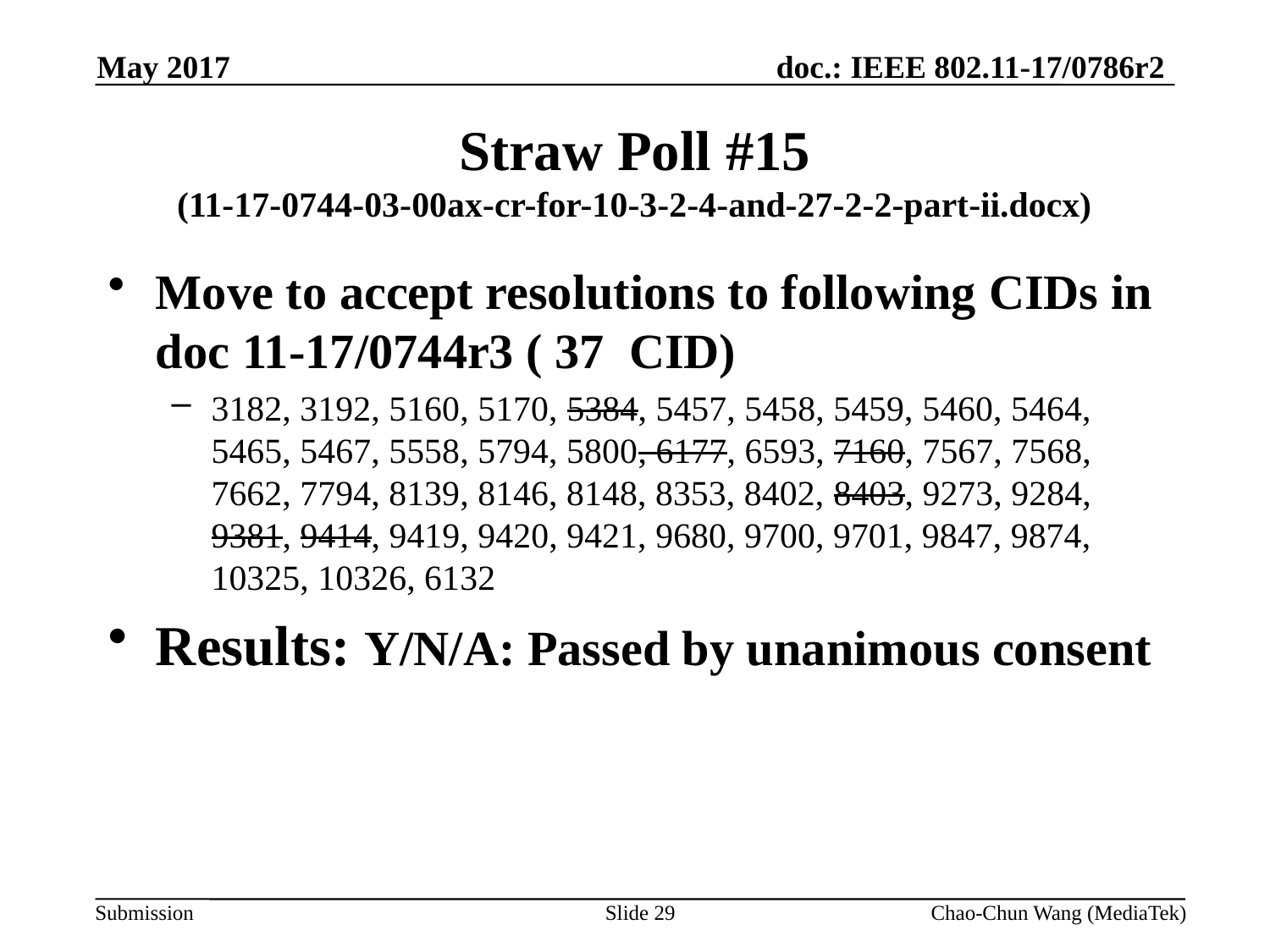

May 2017
# Straw Poll #15 (11-17-0744-03-00ax-cr-for-10-3-2-4-and-27-2-2-part-ii.docx)
Move to accept resolutions to following CIDs in doc 11-17/0744r3 ( 37  CID)
3182, 3192, 5160, 5170, 5384, 5457, 5458, 5459, 5460, 5464, 5465, 5467, 5558, 5794, 5800, 6177, 6593, 7160, 7567, 7568, 7662, 7794, 8139, 8146, 8148, 8353, 8402, 8403, 9273, 9284, 9381, 9414, 9419, 9420, 9421, 9680, 9700, 9701, 9847, 9874, 10325, 10326, 6132
Results: Y/N/A: Passed by unanimous consent

Slide 29
Chao-Chun Wang (MediaTek)